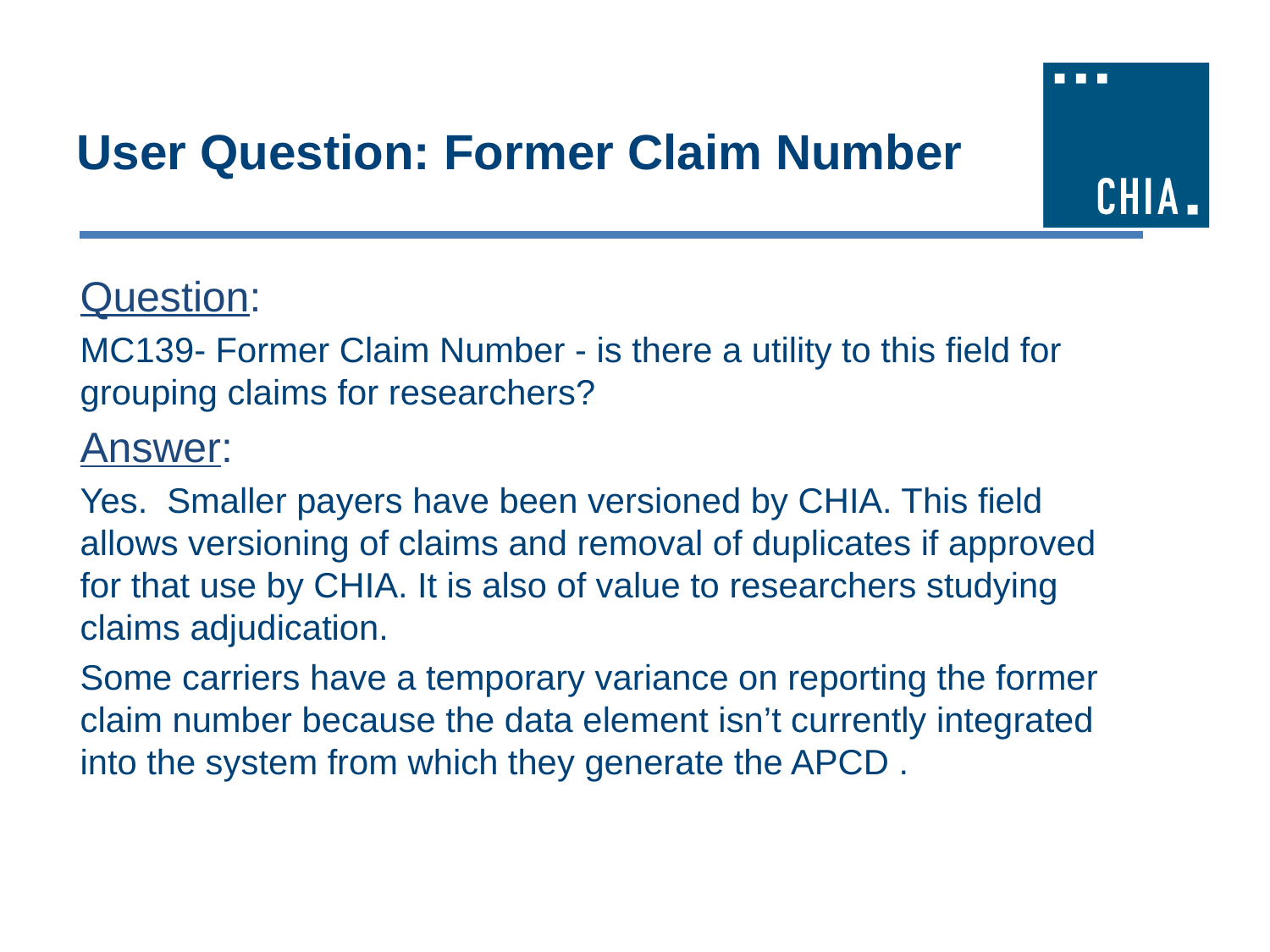

# User Question: Former Claim Number
Question:
MC139- Former Claim Number - is there a utility to this field for grouping claims for researchers?
Answer:
Yes.  Smaller payers have been versioned by CHIA. This field allows versioning of claims and removal of duplicates if approved for that use by CHIA. It is also of value to researchers studying claims adjudication.
Some carriers have a temporary variance on reporting the former claim number because the data element isn’t currently integrated into the system from which they generate the APCD .